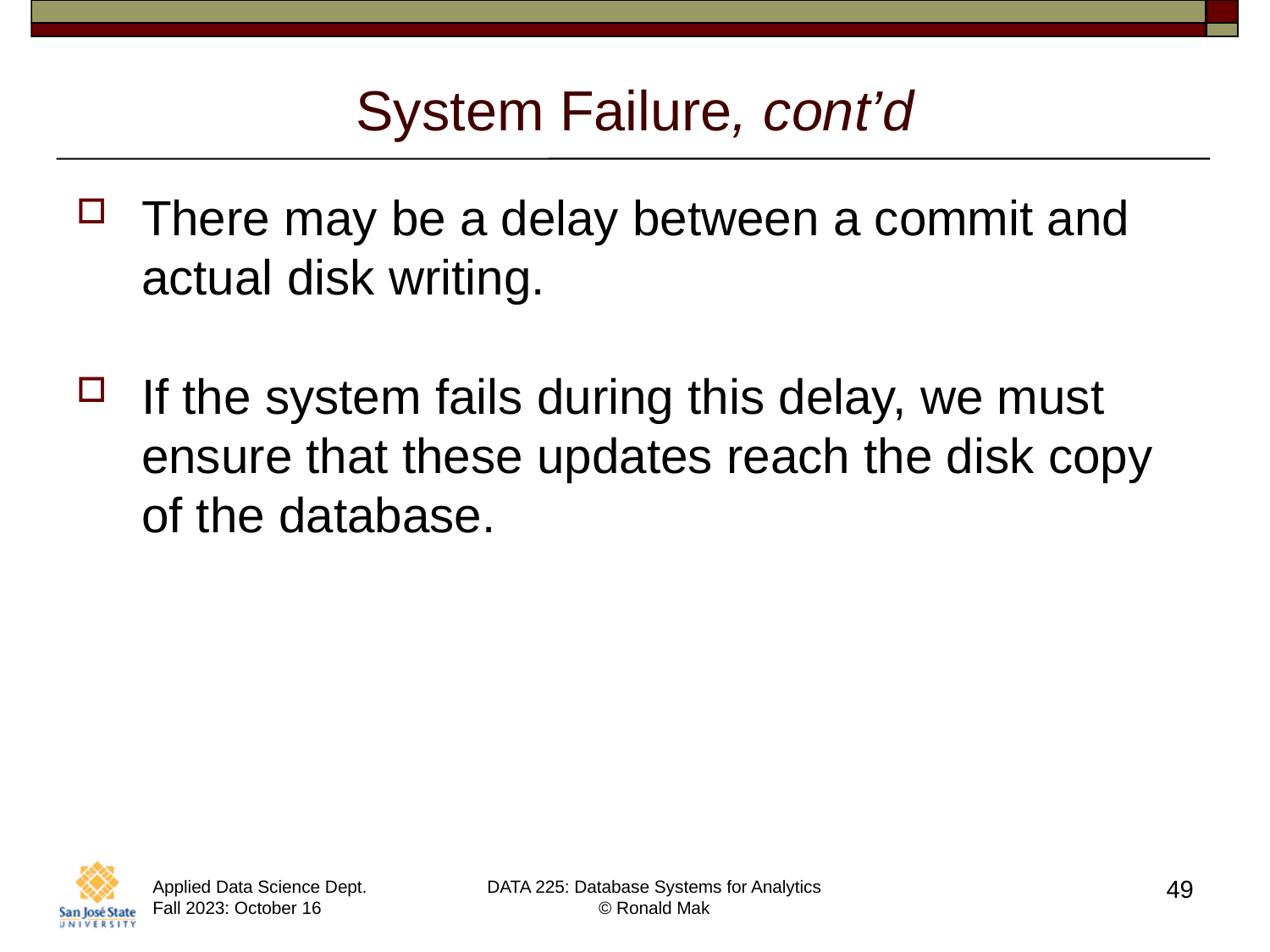

# System Failure, cont’d
There may be a delay between a commit and actual disk writing.

If the system fails during this delay, we must ensure that these updates reach the disk copy of the database.
49